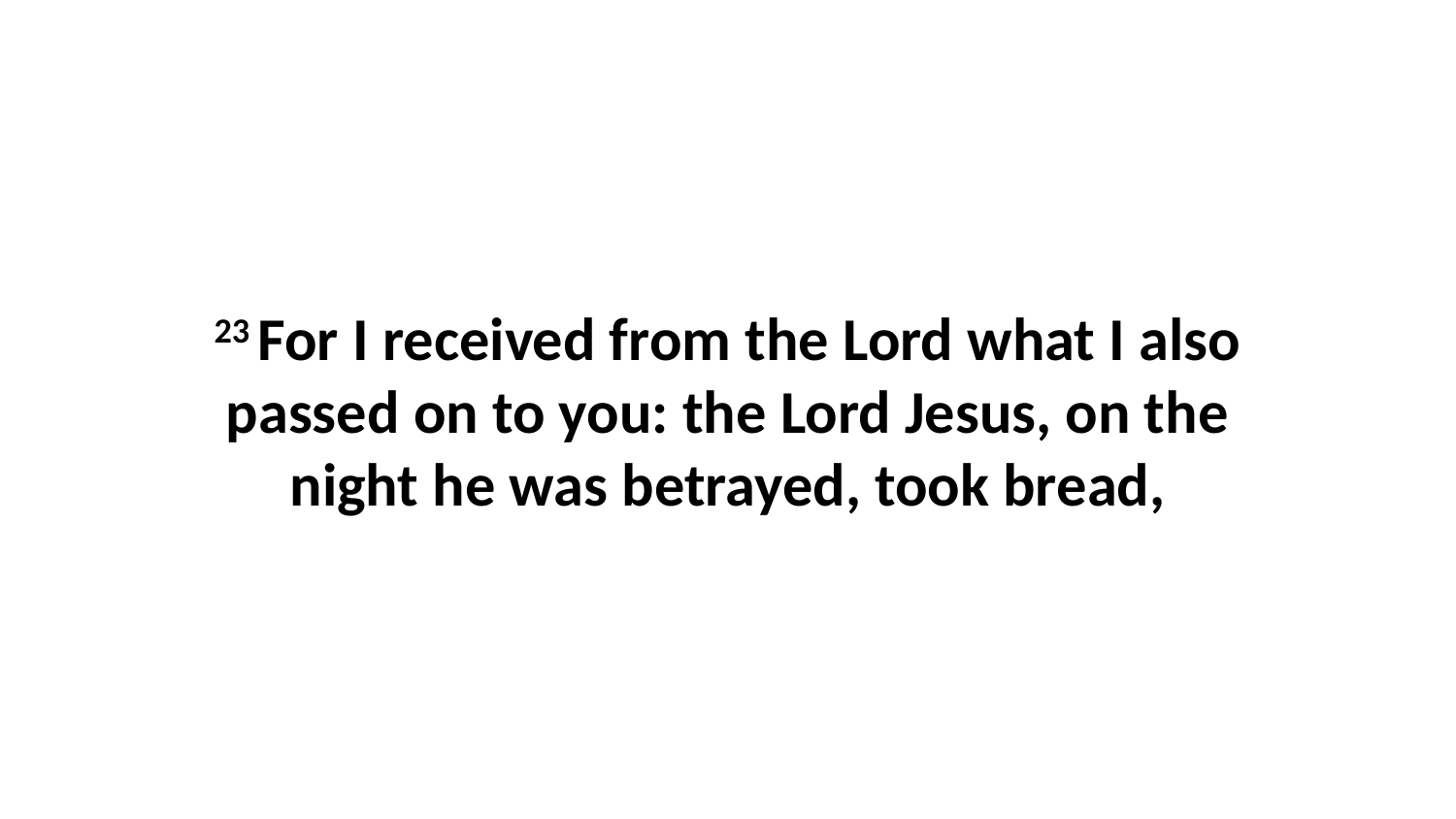

23 For I received from the Lord what I also passed on to you: the Lord Jesus, on the night he was betrayed, took bread,